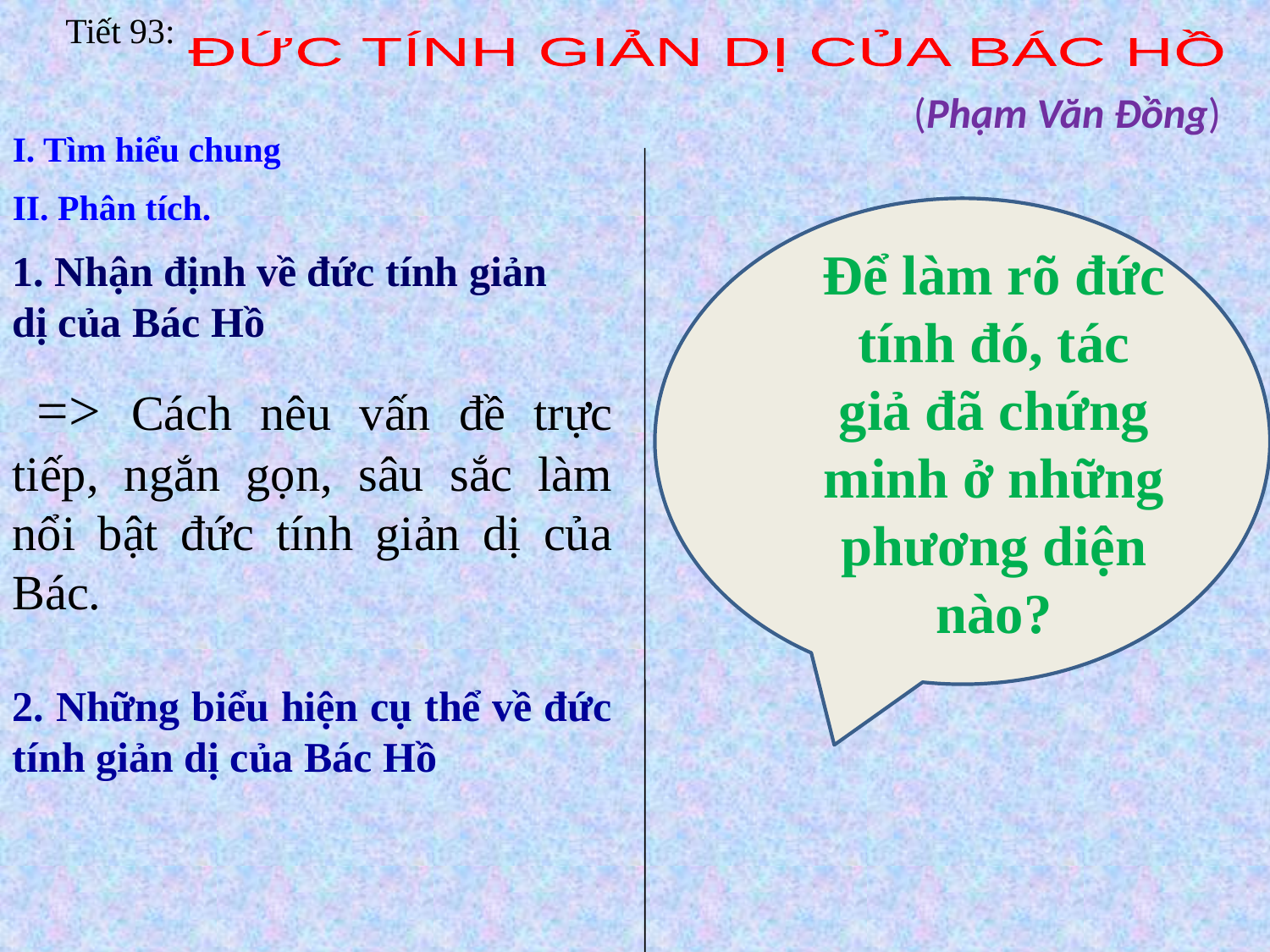

Tiết 93:
ĐỨC TÍNH GIẢN DỊ CỦA BÁC HỒ
 (Phạm Văn Đồng)
I. Tìm hiểu chung

II. Phân tích.
Để làm rõ đức tính đó, tác giả đã chứng minh ở những phương diện nào?
1. Nhận định về đức tính giản dị của Bác Hồ

 => Cách nêu vấn đề trực tiếp, ngắn gọn, sâu sắc làm nổi bật đức tính giản dị của Bác.

2. Những biểu hiện cụ thể về đức tính giản dị của Bác Hồ